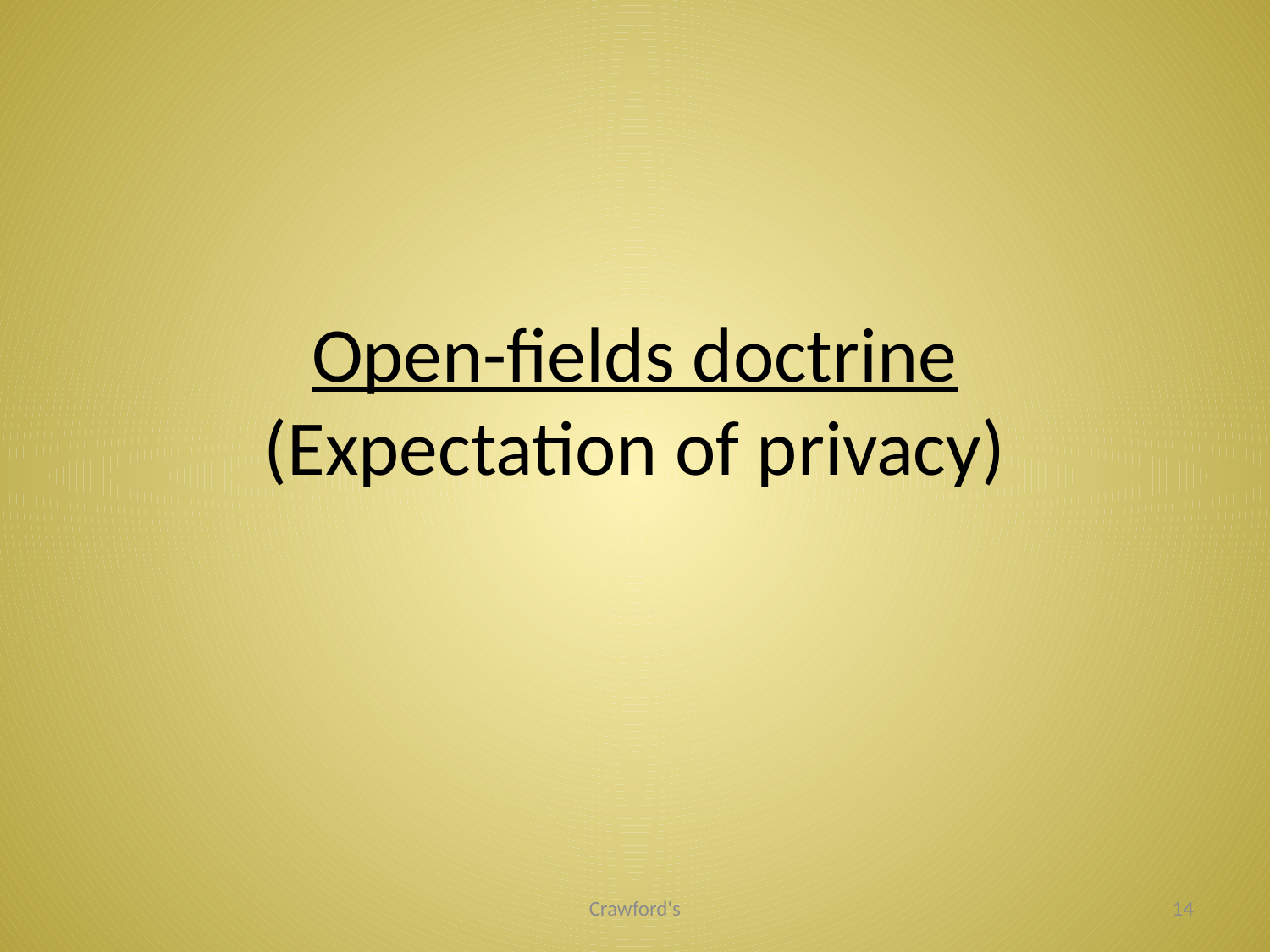

# Open-fields doctrine (Expectation of privacy)

Crawford's
14